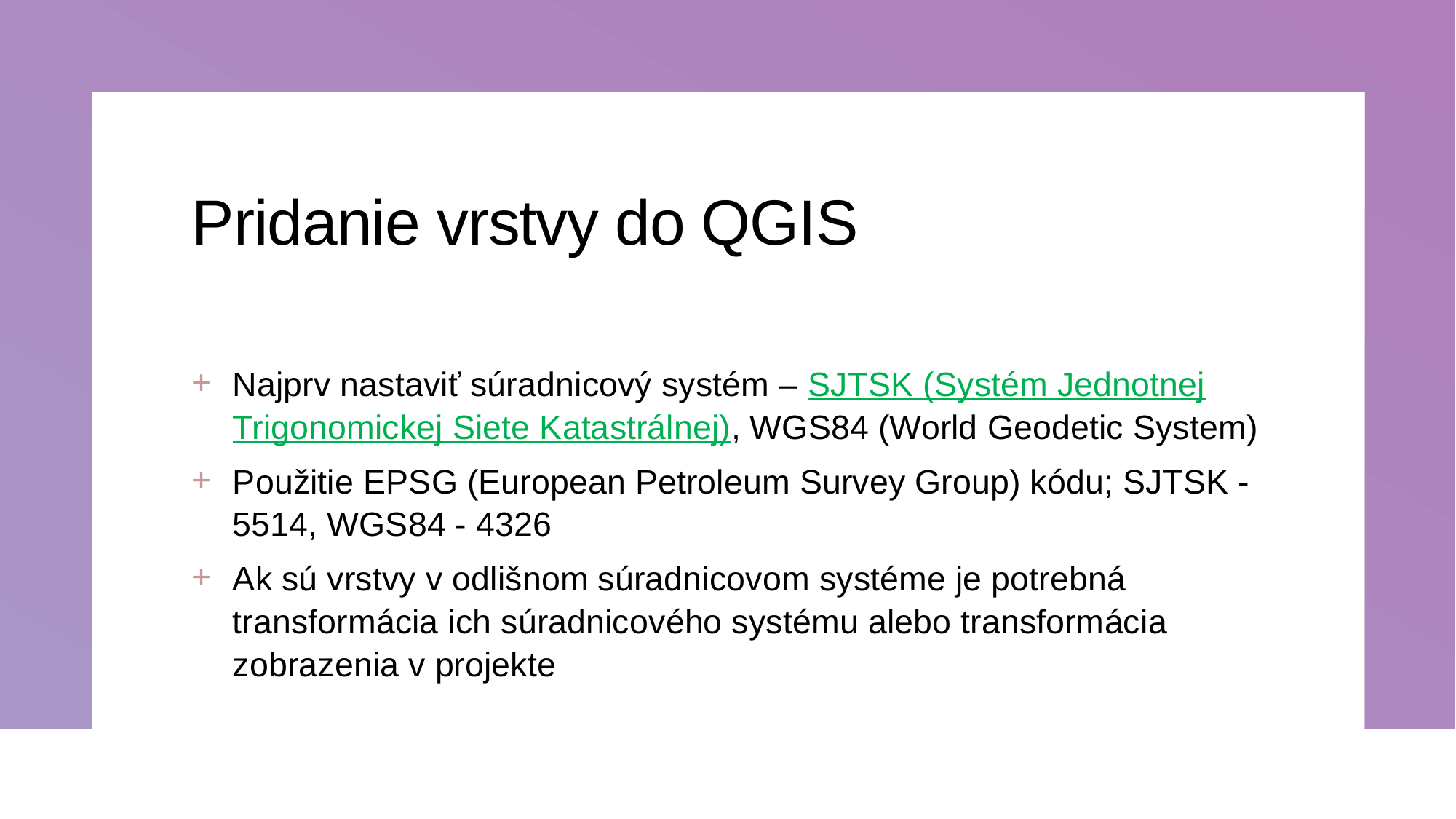

# Pridanie vrstvy do QGIS
Najprv nastaviť súradnicový systém – SJTSK (Systém Jednotnej Trigonomickej Siete Katastrálnej), WGS84 (World Geodetic System)
Použitie EPSG (European Petroleum Survey Group) kódu; SJTSK - 5514, WGS84 - 4326
Ak sú vrstvy v odlišnom súradnicovom systéme je potrebná transformácia ich súradnicového systému alebo transformácia zobrazenia v projekte